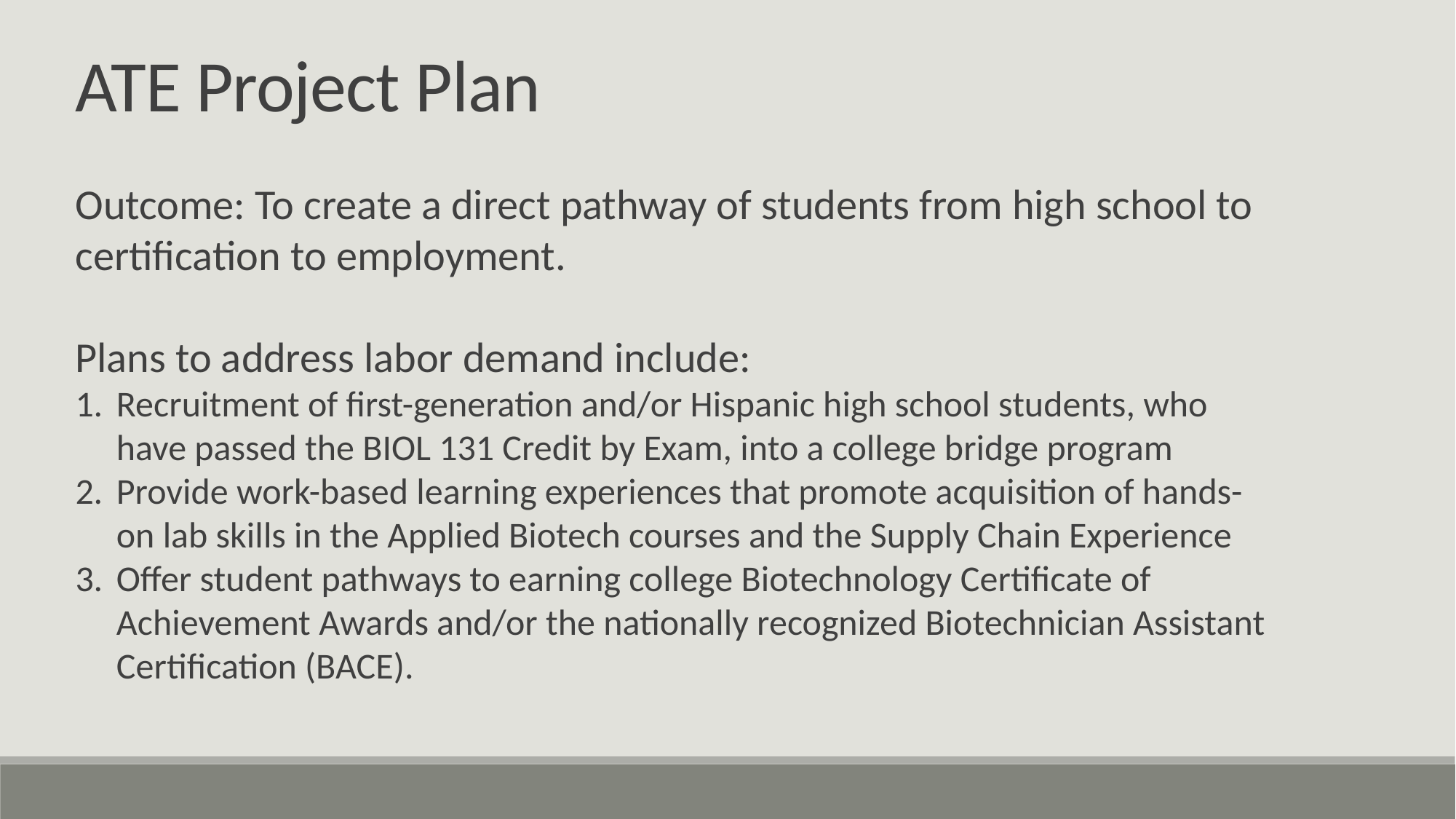

ATE Project Plan
Outcome: To create a direct pathway of students from high school to certification to employment.

Plans to address labor demand include:
Recruitment of first-generation and/or Hispanic high school students, who have passed the BIOL 131 Credit by Exam, into a college bridge program
Provide work-based learning experiences that promote acquisition of hands-on lab skills in the Applied Biotech courses and the Supply Chain Experience
Offer student pathways to earning college Biotechnology Certificate of Achievement Awards and/or the nationally recognized Biotechnician Assistant Certification (BACE).